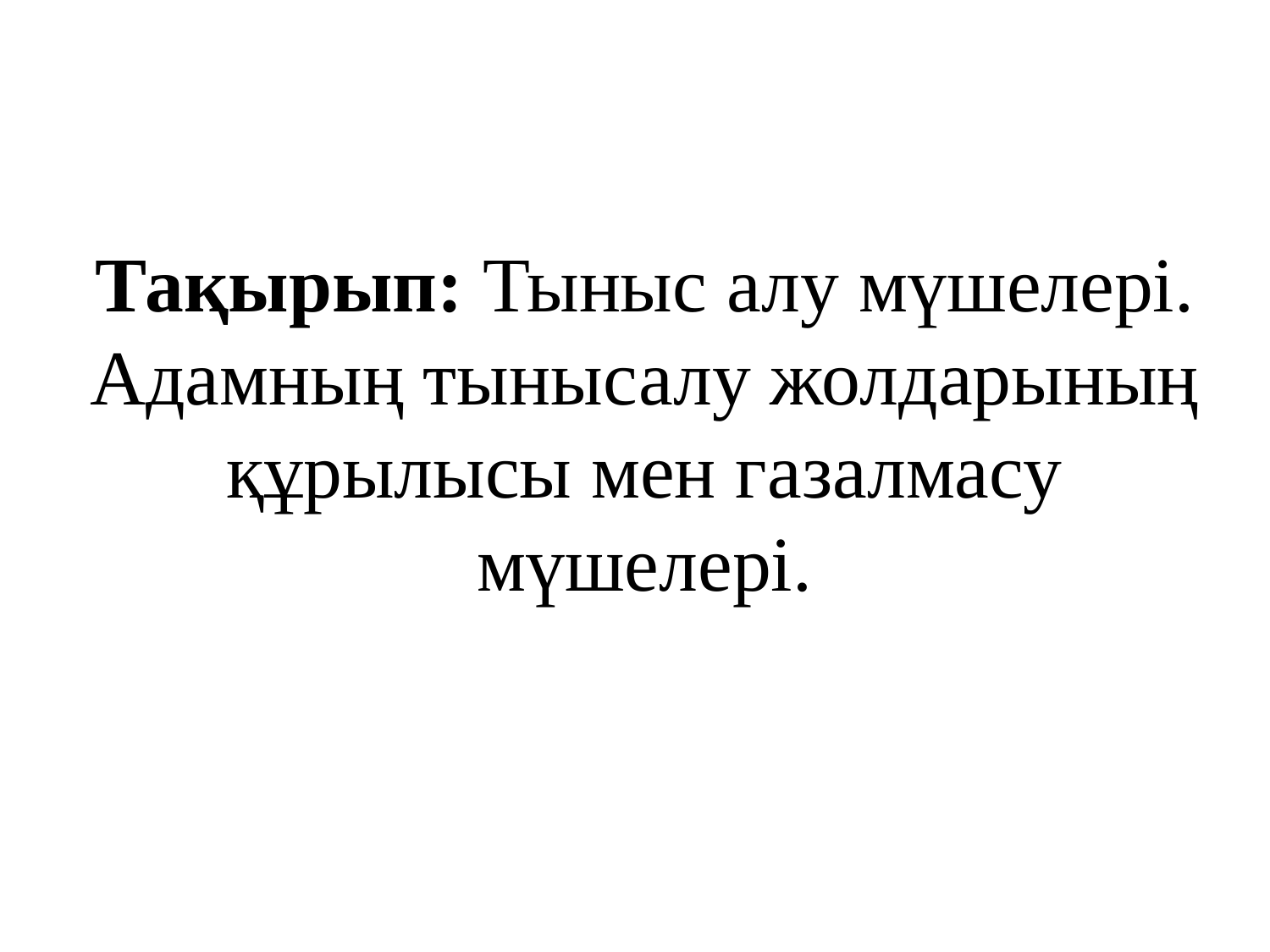

Тақырып: Тыныс алу мүшелері. Адамның тынысалу жолдарының құрылысы мен газалмасу мүшелері.

#